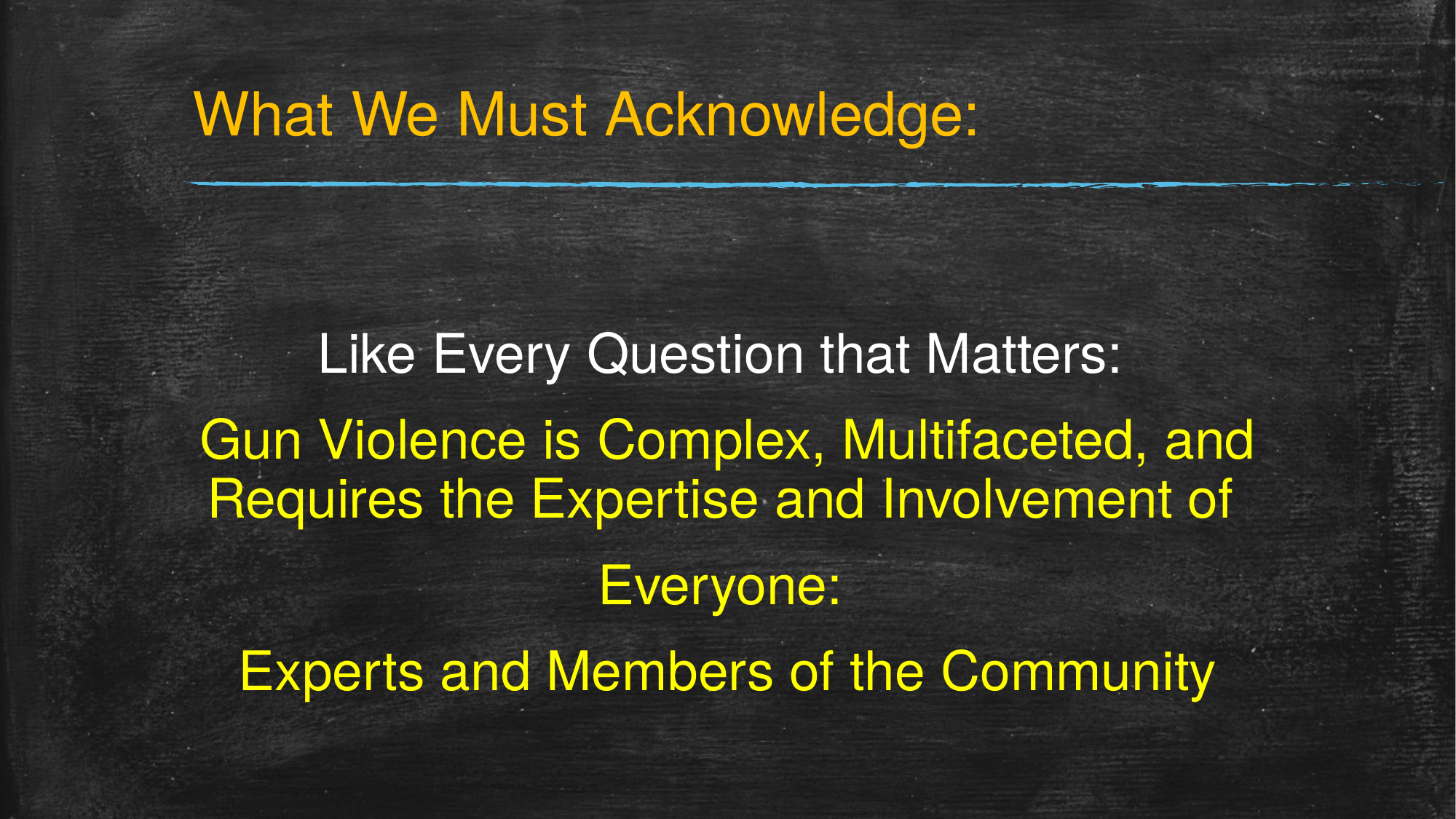

# What We Must Acknowledge:

Like Every Question that Matters:
Gun Violence is Complex, Multifaceted, and Requires the Expertise and Involvement of
Everyone:
Experts and Members of the Community